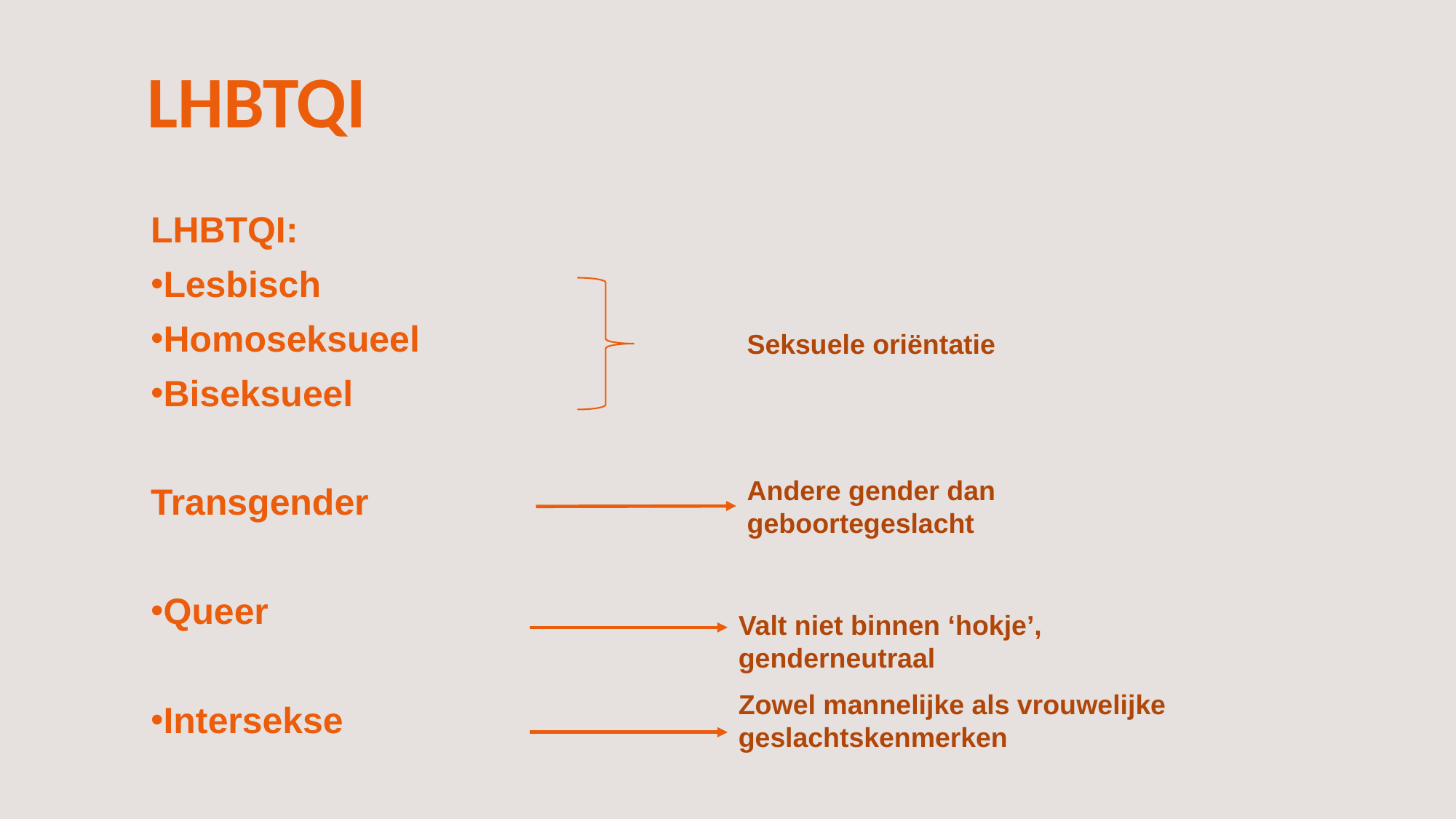

LHBTQI
LHBTQI:
Lesbisch
Homoseksueel
Biseksueel

Transgender

Queer

Intersekse

Seksuele oriëntatie
Andere gender dan geboortegeslacht
Valt niet binnen ‘hokje’, genderneutraal
Zowel mannelijke als vrouwelijke geslachtskenmerken